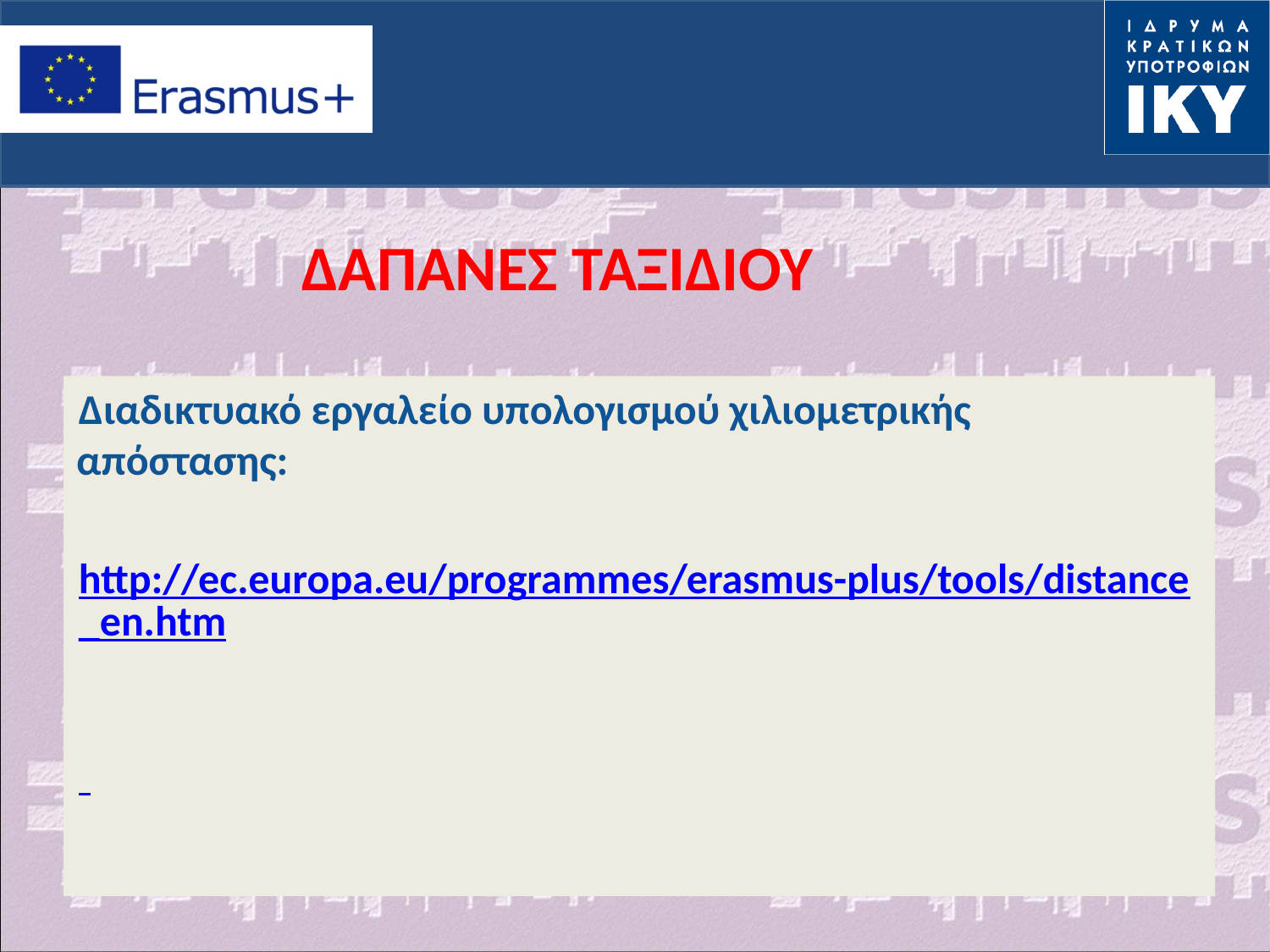

# ΔΑΠΑΝΕΣ ΤΑΞΙΔΙΟΥ
Διαδικτυακό εργαλείο υπολογισμού χιλιομετρικής  απόστασης:

http://ec.europa.eu/programmes/erasmus-plus/tools/distance_en.htm